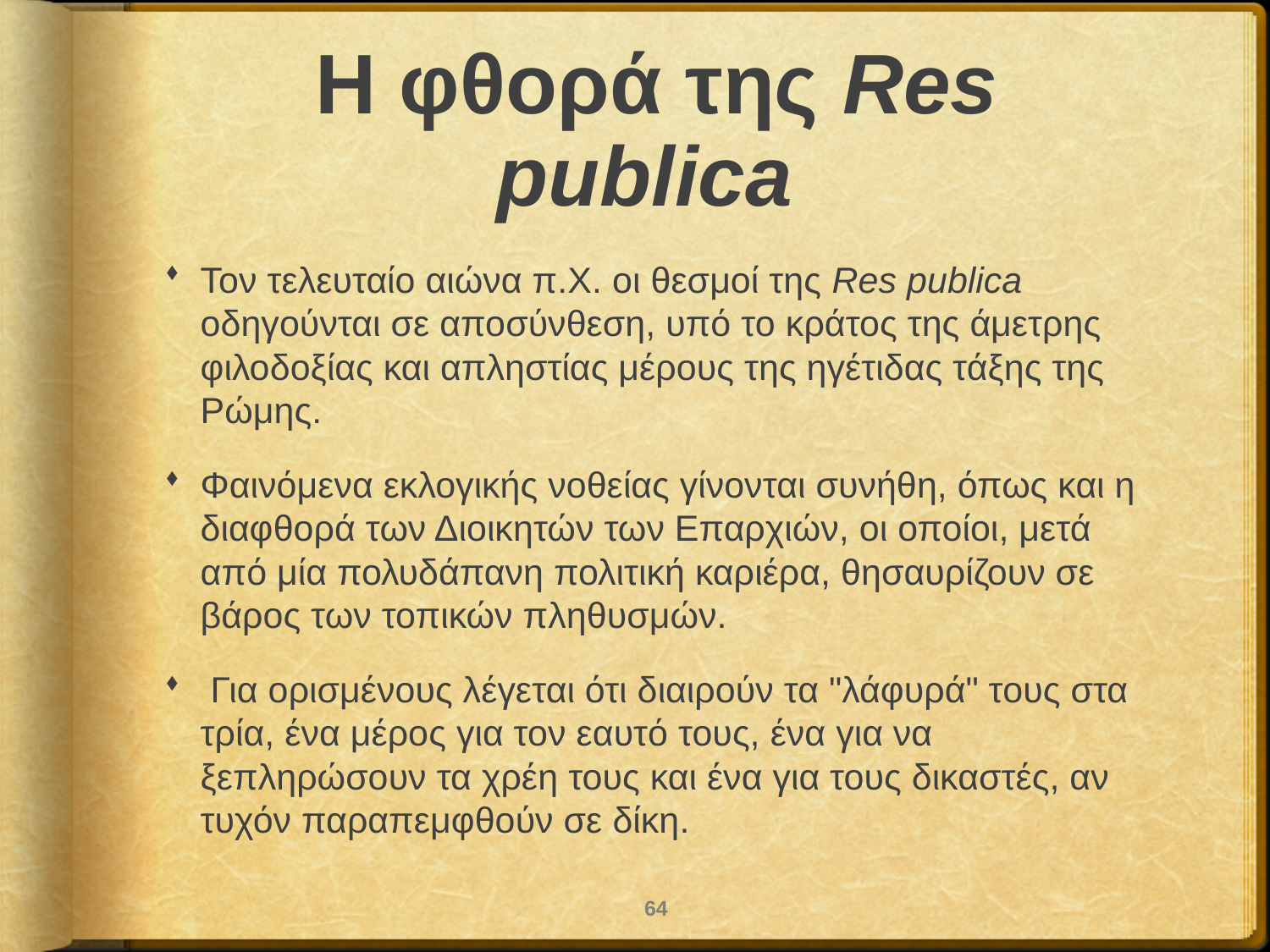

# Η φθορά της Res publica
Τον τελευταίο αιώνα π.Χ. οι θεσμοί της Res publica οδηγούνται σε αποσύνθεση, υπό το κράτος της άμετρης φιλοδοξίας και απληστίας μέρους της ηγέτιδας τάξης της Ρώμης.
Φαινόμενα εκλογικής νοθείας γίνονται συνήθη, όπως και η διαφθορά των Διοικητών των Επαρχιών, οι οποίοι, μετά από μία πολυδάπανη πολιτική καριέρα, θησαυρίζουν σε βάρος των τοπικών πληθυσμών.
 Για ορισμένους λέγεται ότι διαιρούν τα "λάφυρά" τους στα τρία, ένα μέρος για τον εαυτό τους, ένα για να ξεπληρώσουν τα χρέη τους και ένα για τους δικαστές, αν τυχόν παραπεμφθούν σε δίκη.
64